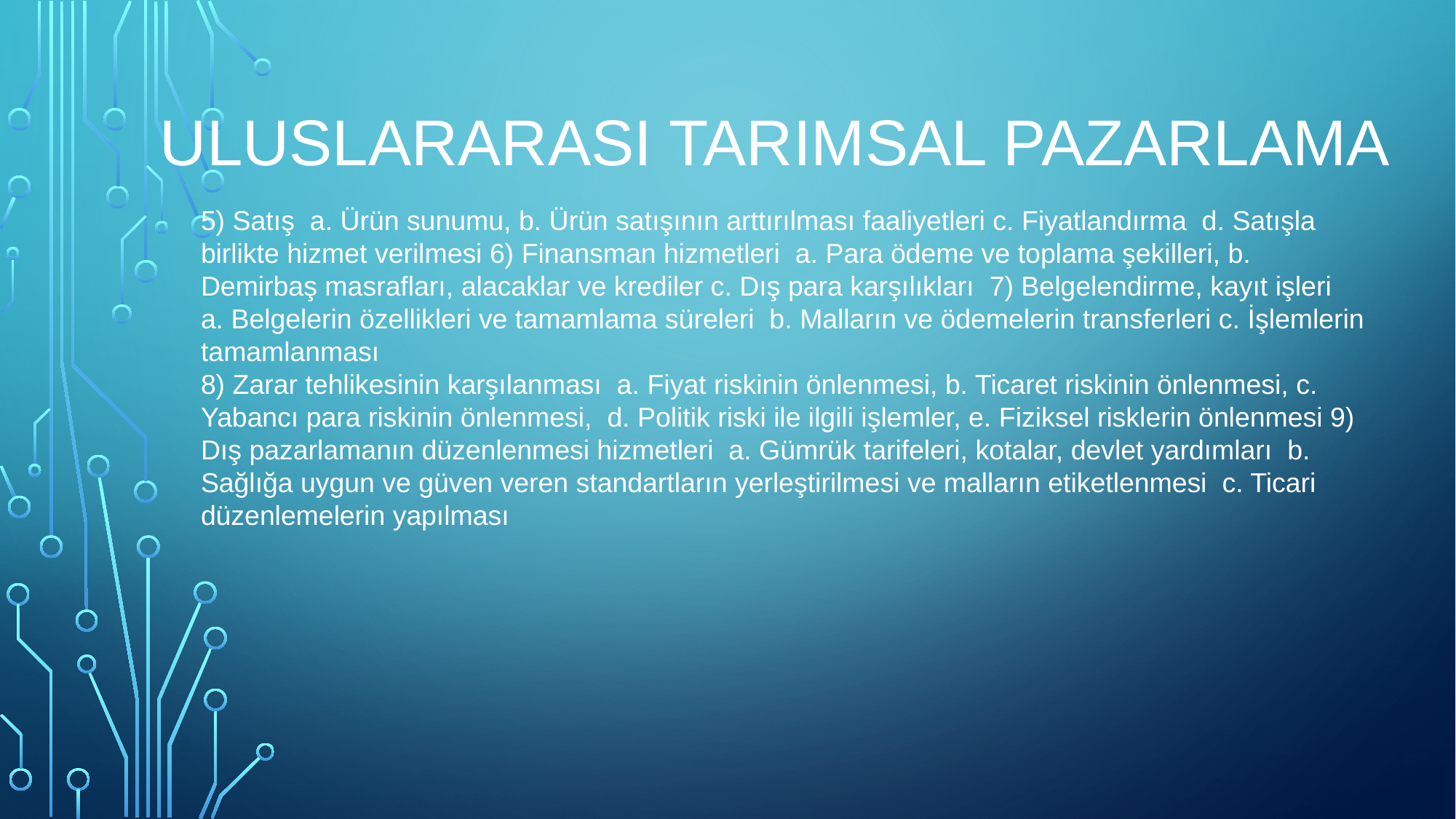

# ULUSLARARASI TARIMSAL PAZARLAMA
5) Satış  a. Ürün sunumu, b. Ürün satışının arttırılması faaliyetleri c. Fiyatlandırma  d. Satışla birlikte hizmet verilmesi 6) Finansman hizmetleri  a. Para ödeme ve toplama şekilleri, b. Demirbaş masrafları, alacaklar ve krediler c. Dış para karşılıkları  7) Belgelendirme, kayıt işleri  a. Belgelerin özellikleri ve tamamlama süreleri  b. Malların ve ödemelerin transferleri c. İşlemlerin tamamlanması
8) Zarar tehlikesinin karşılanması  a. Fiyat riskinin önlenmesi, b. Ticaret riskinin önlenmesi, c. Yabancı para riskinin önlenmesi,  d. Politik riski ile ilgili işlemler, e. Fiziksel risklerin önlenmesi 9) Dış pazarlamanın düzenlenmesi hizmetleri  a. Gümrük tarifeleri, kotalar, devlet yardımları  b. Sağlığa uygun ve güven veren standartların yerleştirilmesi ve malların etiketlenmesi  c. Ticari düzenlemelerin yapılması